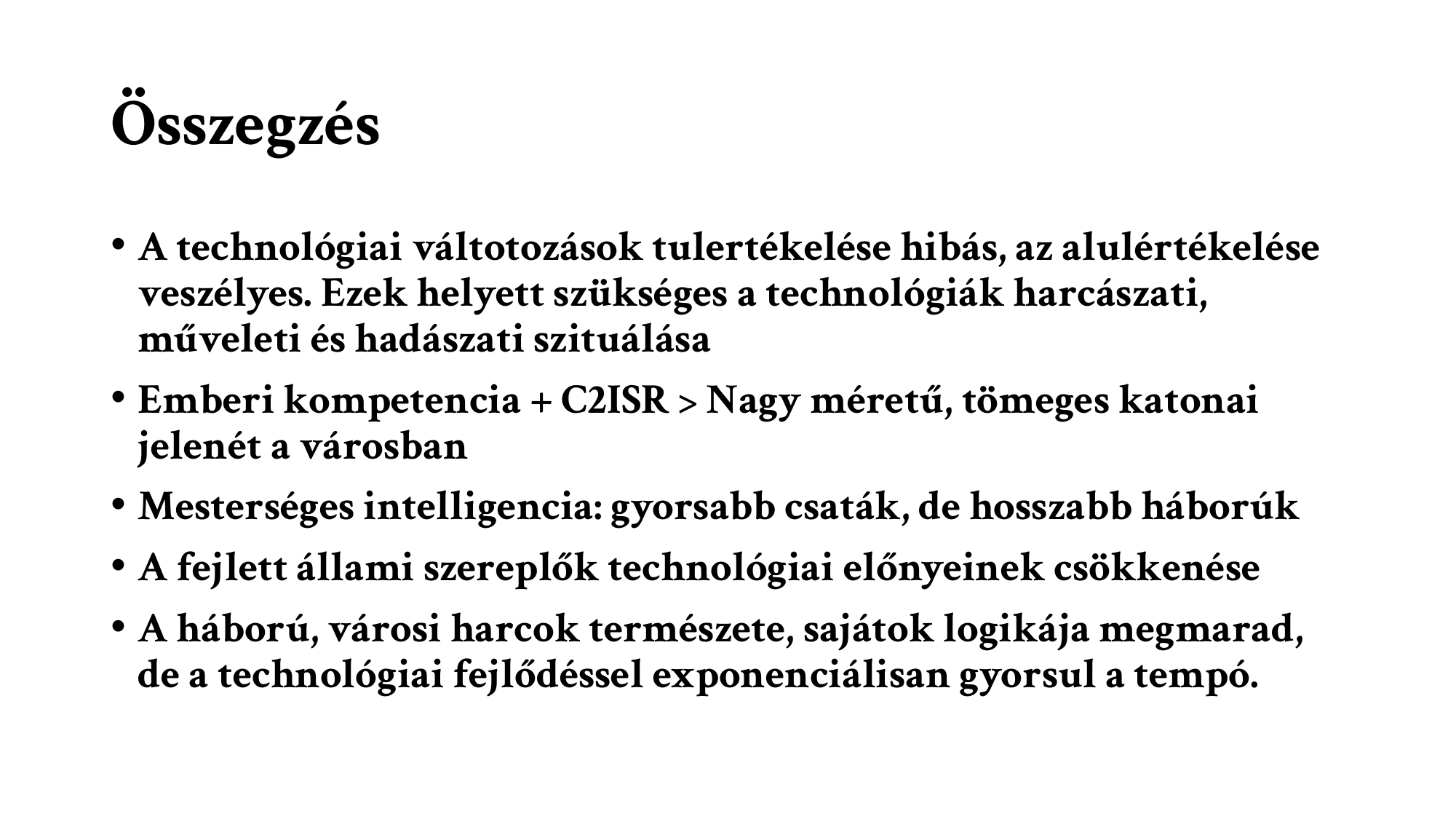

# Összegzés
A technológiai váltotozások tulertékelése hibás, az alulértékelése veszélyes. Ezek helyett szükséges a technológiák harcászati, műveleti és hadászati szituálása
Emberi kompetencia + C2ISR > Nagy méretű, tömeges katonai jelenét a városban
Mesterséges intelligencia: gyorsabb csaták, de hosszabb háborúk
A fejlett állami szereplők technológiai előnyeinek csökkenése
A háború, városi harcok természete, sajátok logikája megmarad, de a technológiai fejlődéssel exponenciálisan gyorsul a tempó.